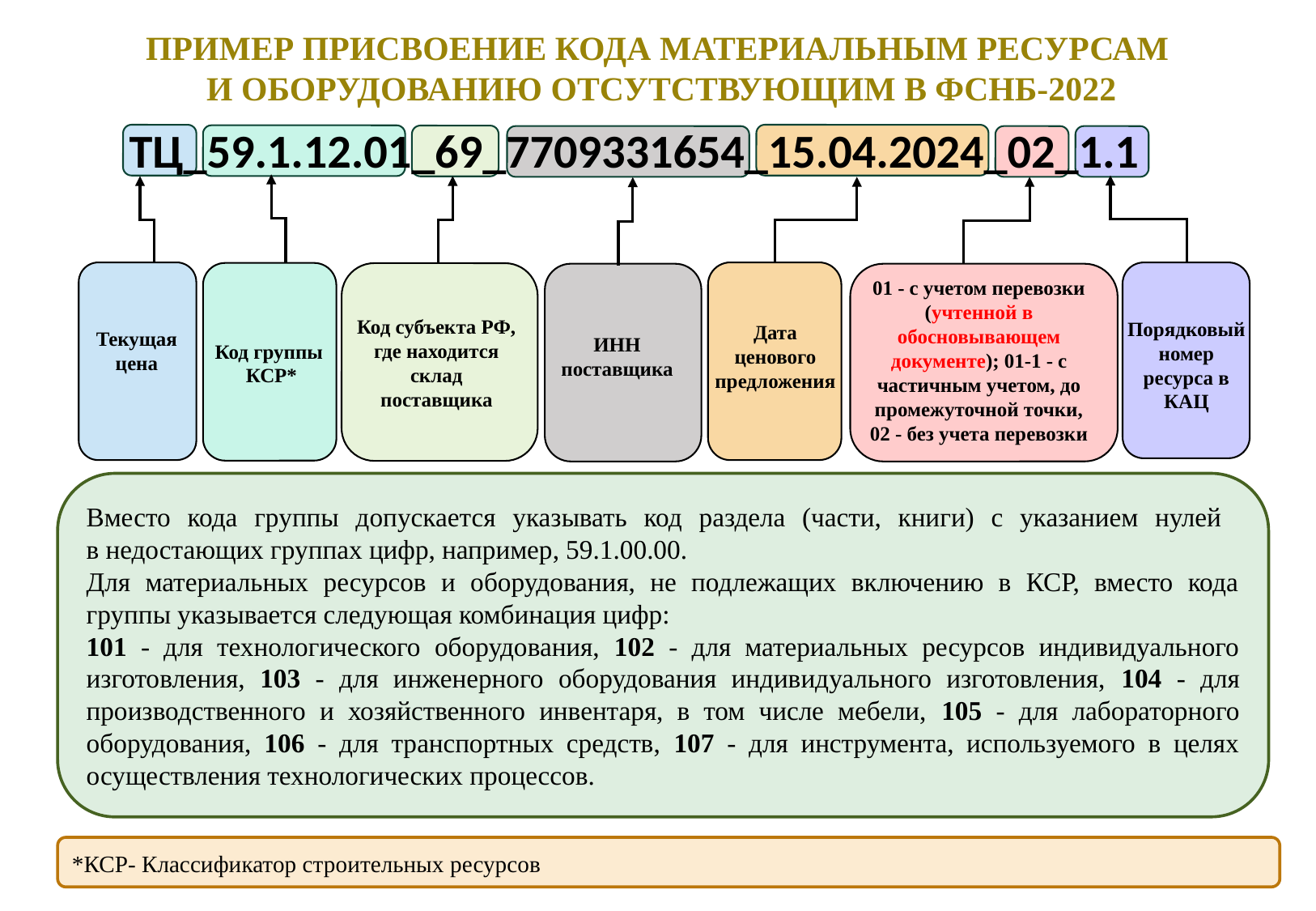

ПРИМЕР ПРИСВОЕНИЕ КОДА МАТЕРИАЛЬНЫМ РЕСУРСАМ
И ОБОРУДОВАНИЮ ОТСУТСТВУЮЩИМ В ФСНБ-2022

ТЦ_59.1.12.01_69_7709331654_15.04.2024_02_1.1

01 - с учетом перевозки (учтенной в обосновывающем документе); 01-1 - с частичным учетом, до промежуточной точки, 02 - без учета перевозки
Код субъекта РФ, где находится склад поставщика
Порядковый номер ресурса в КАЦ
Дата ценового предложения
Текущая цена
ИНН поставщика
Код группы
 КСР*
Вместо кода группы допускается указывать код раздела (части, книги) с указанием нулей
в недостающих группах цифр, например, 59.1.00.00.
Для материальных ресурсов и оборудования, не подлежащих включению в КСР, вместо кода группы указывается следующая комбинация цифр:
101 - для технологического оборудования, 102 - для материальных ресурсов индивидуального изготовления, 103 - для инженерного оборудования индивидуального изготовления, 104 - для производственного и хозяйственного инвентаря, в том числе мебели, 105 - для лабораторного оборудования, 106 - для транспортных средств, 107 - для инструмента, используемого в целях осуществления технологических процессов.
*КСР- Классификатор строительных ресурсов